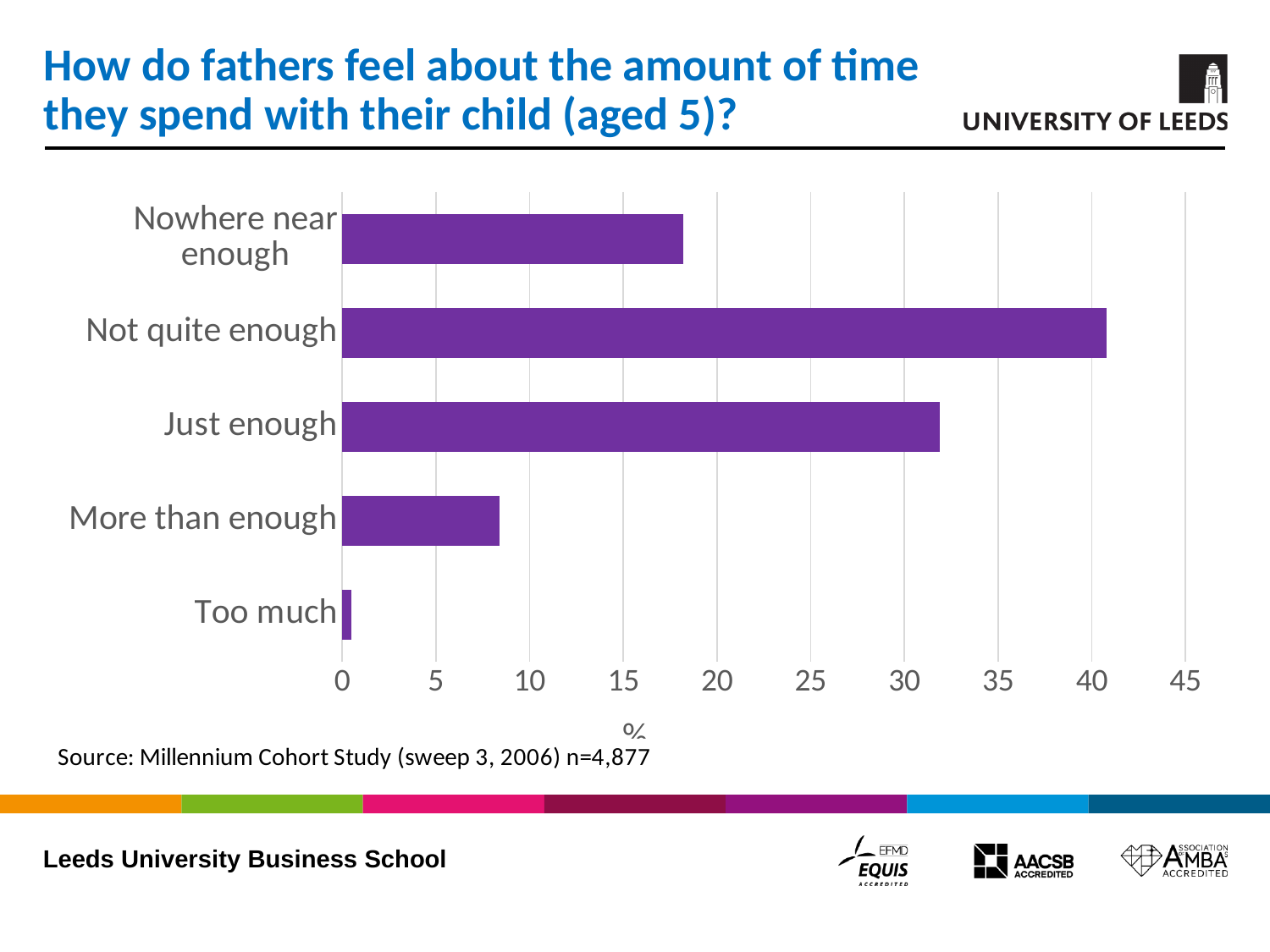

# How do fathers feel about the amount of time they spend with their child (aged 5)?

### Chart

| Category |  |
|---|---|
| Too much | 0.5 |
| More than enough | 8.4 |
| Just enough | 31.9 |
| Not quite enough | 40.8 |
| Nowhere near enough | 18.2 |